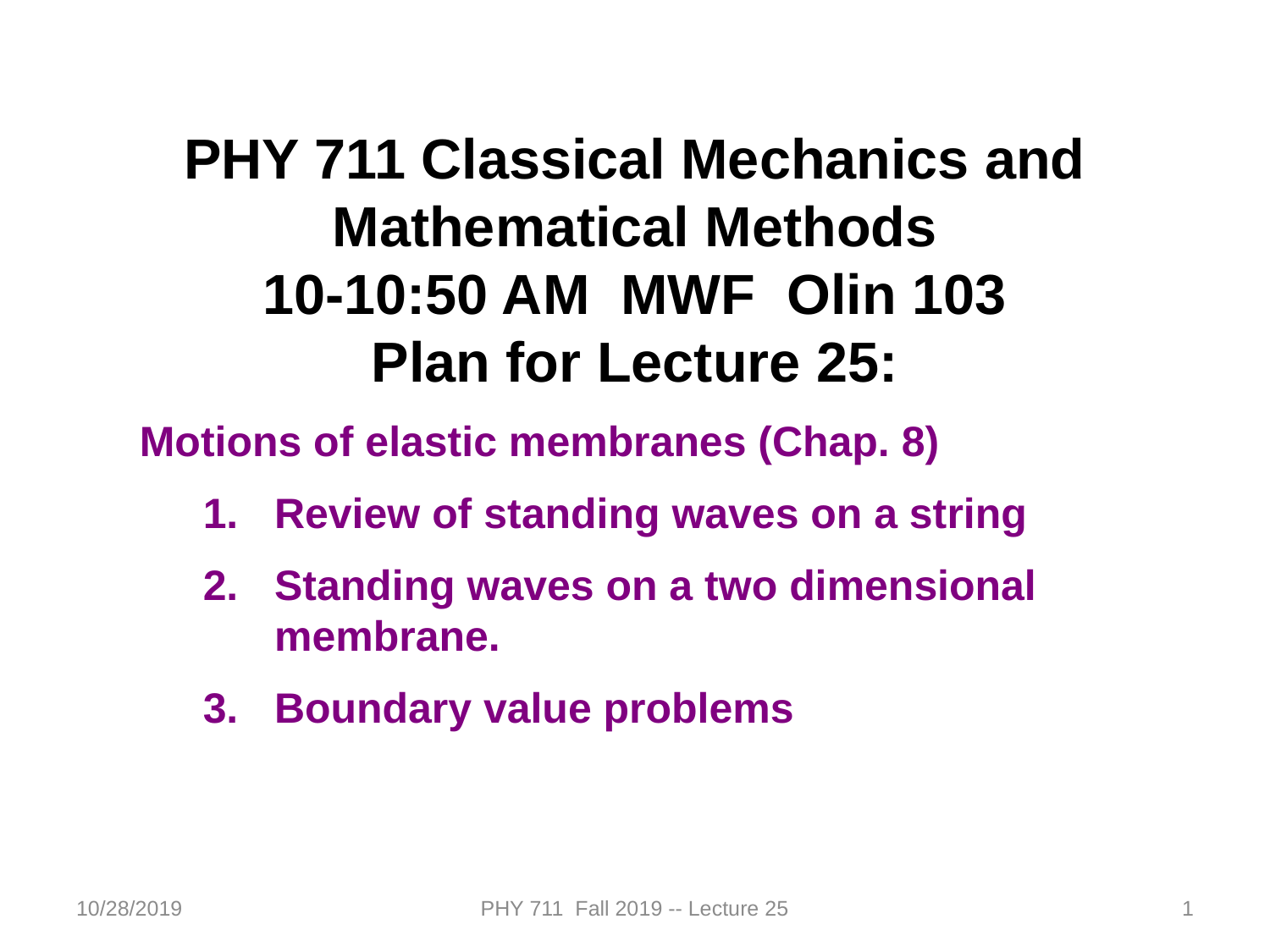

PHY 711 Classical Mechanics and Mathematical Methods
10-10:50 AM  MWF  Olin 103
Plan for Lecture 25:
Motions of elastic membranes (Chap. 8)
Review of standing waves on a string
Standing waves on a two dimensional membrane.
Boundary value problems
10/28/2019
PHY 711  Fall 2019 -- Lecture 25
1